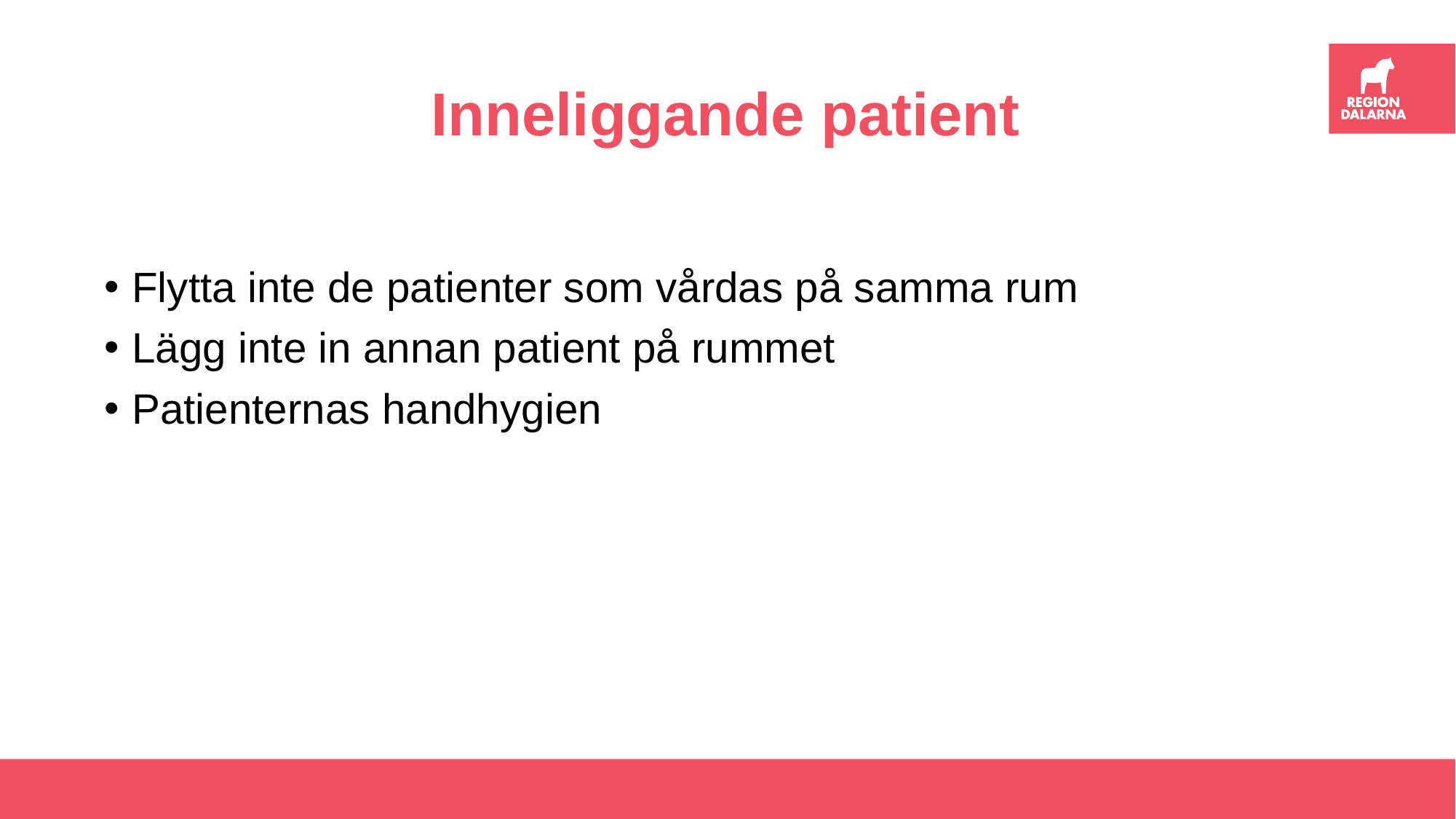

# Inneliggande patient
Flytta inte de patienter som vårdas på samma rum
Lägg inte in annan patient på rummet
Patienternas handhygien